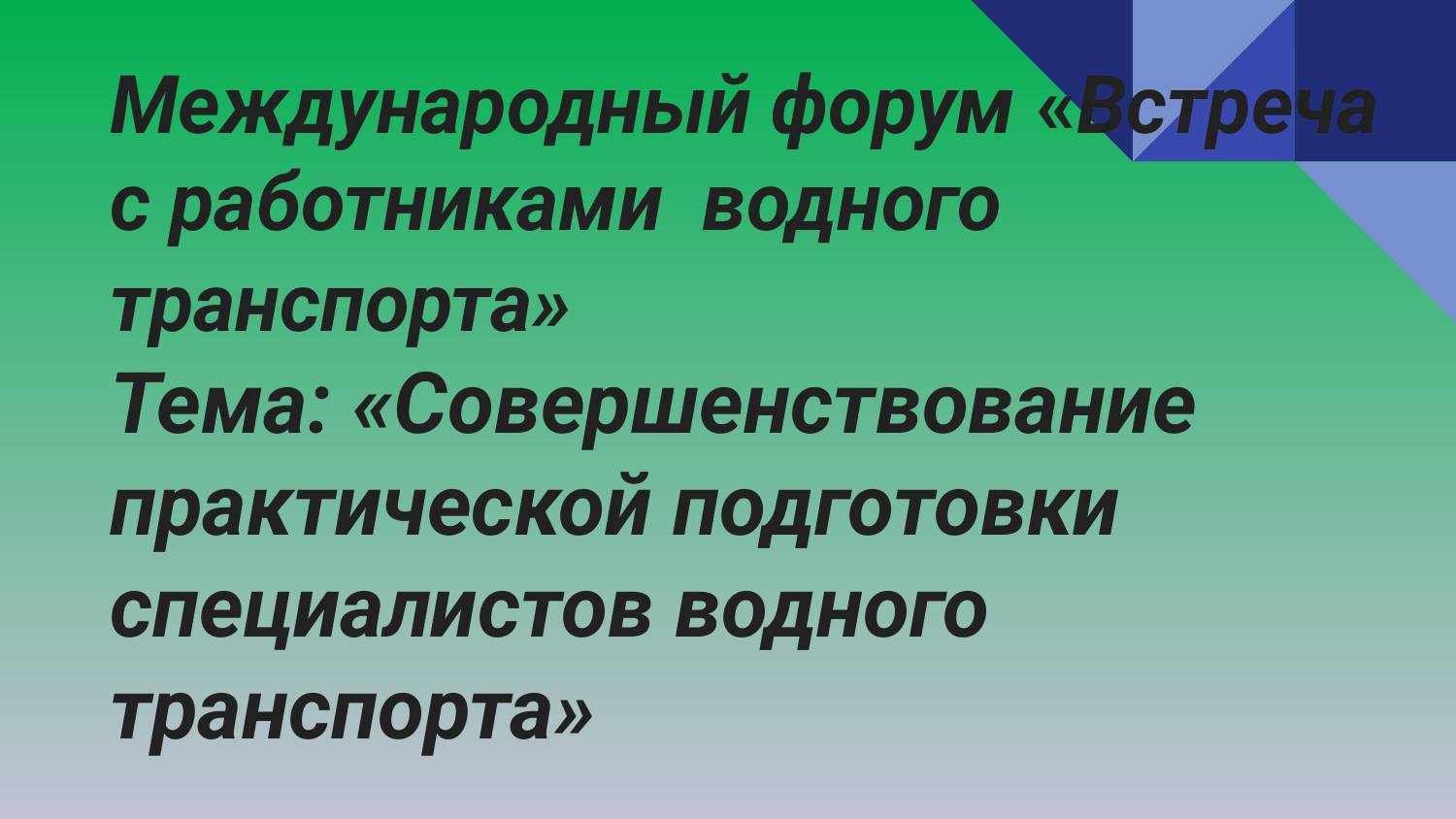

# Международный форум «Встреча с работниками  водного транспорта» Тема: «Совершенствование практической подготовки специалистов водного транспорта»